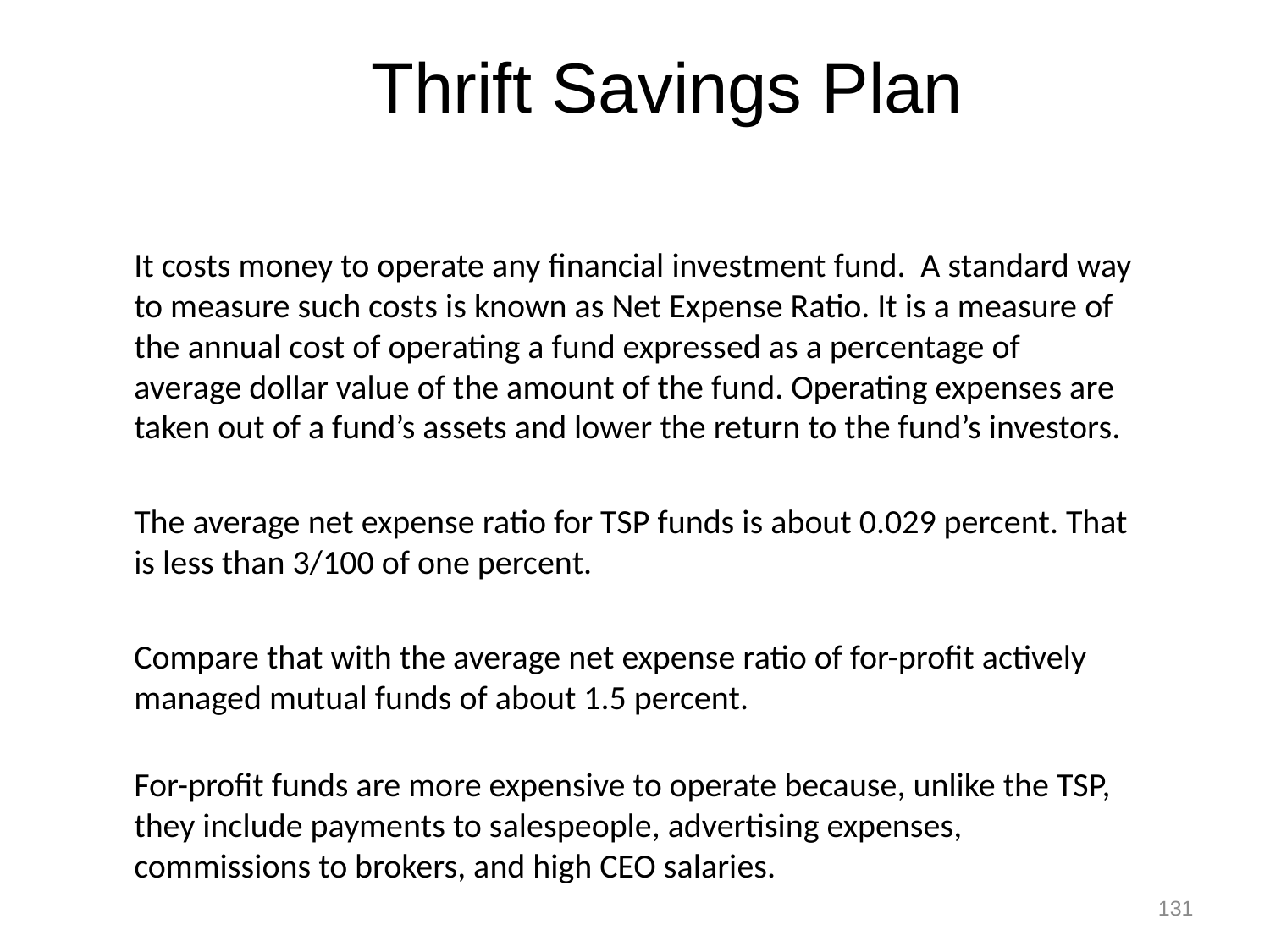

Thrift Savings Plan
It costs money to operate any financial investment fund.  A standard way to measure such costs is known as Net Expense Ratio. It is a measure of the annual cost of operating a fund expressed as a percentage of average dollar value of the amount of the fund. Operating expenses are taken out of a fund’s assets and lower the return to the fund’s investors.

The average net expense ratio for TSP funds is about 0.029 percent. That is less than 3/100 of one percent.

Compare that with the average net expense ratio of for-profit actively managed mutual funds of about 1.5 percent.

For-profit funds are more expensive to operate because, unlike the TSP, they include payments to salespeople, advertising expenses, commissions to brokers, and high CEO salaries.

131